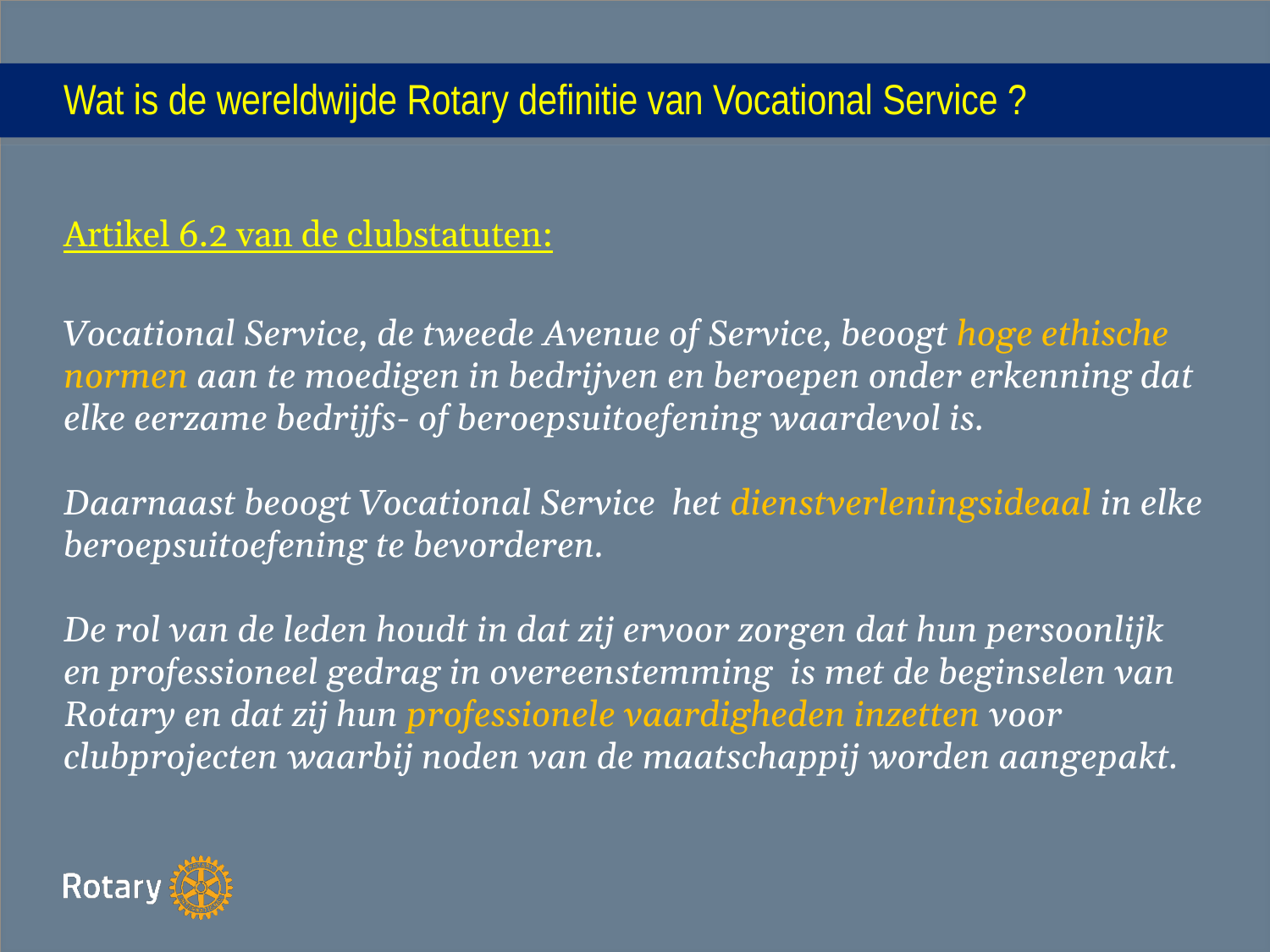

# Wat is de wereldwijde Rotary definitie van Vocational Service ?
Artikel 6.2 van de clubstatuten:

Vocational Service, de tweede Avenue of Service, beoogt hoge ethische normen aan te moedigen in bedrijven en beroepen onder erkenning dat elke eerzame bedrijfs- of beroepsuitoefening waardevol is.
Daarnaast beoogt Vocational Service  het dienstverleningsideaal in elke beroepsuitoefening te bevorderen.
De rol van de leden houdt in dat zij ervoor zorgen dat hun persoonlijk en professioneel gedrag in overeenstemming  is met de beginselen van Rotary en dat zij hun professionele vaardigheden inzetten voor clubprojecten waarbij noden van de maatschappij worden aangepakt.